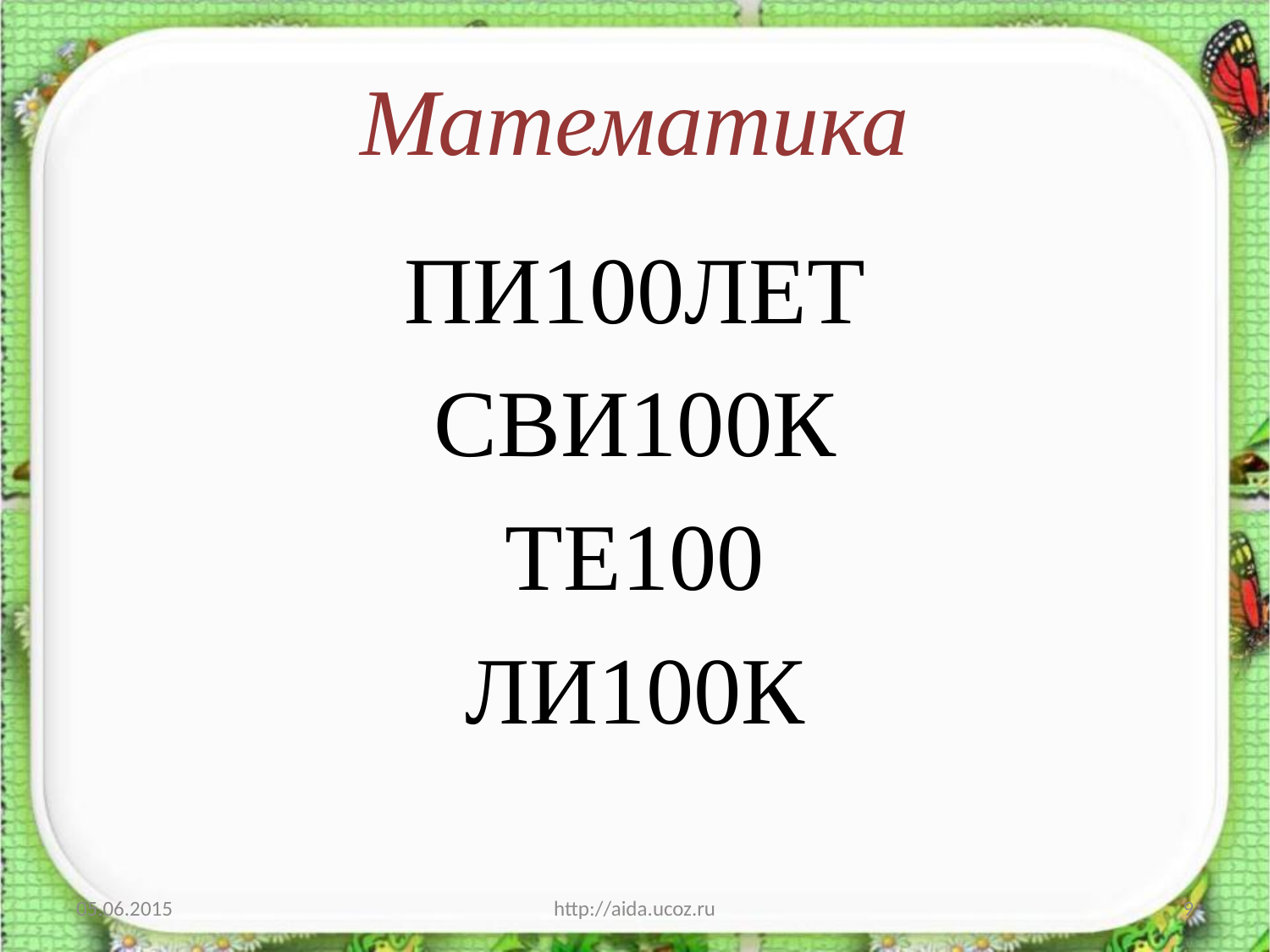

# Математика
ПИ100ЛЕТ
СВИ100К
ТЕ100
ЛИ100К
05.06.2015
http://aida.ucoz.ru
9